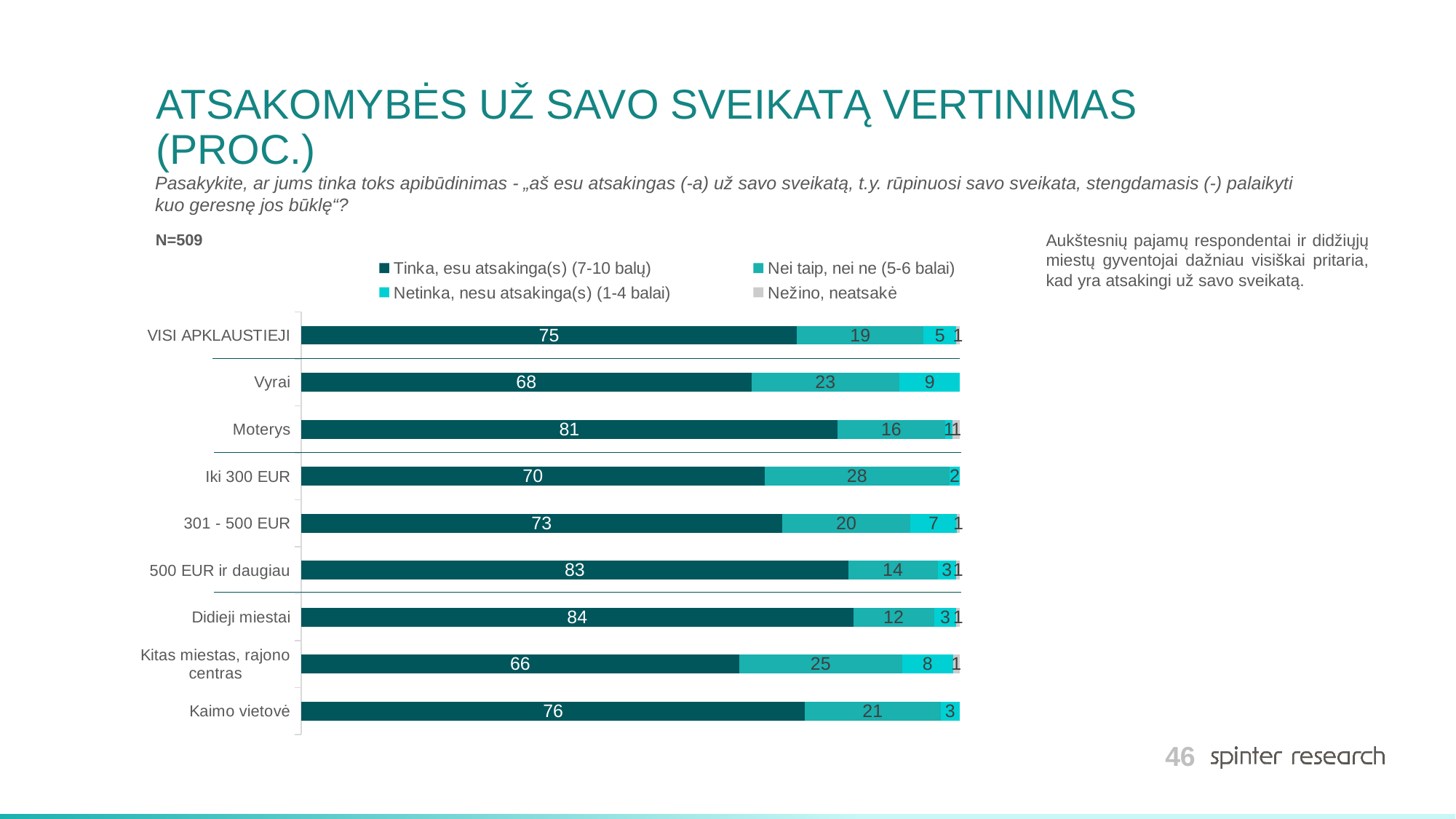

# ATSAKOMYBĖS UŽ SAVO SVEIKATĄ VERTINIMAS (PROC.)
Pasakykite, ar jums tinka toks apibūdinimas - „aš esu atsakingas (-a) už savo sveikatą, t.y. rūpinuosi savo sveikata, stengdamasis (-) palaikyti kuo geresnę jos būklę“?
N=509
Aukštesnių pajamų respondentai ir didžiųjų miestų gyventojai dažniau visiškai pritaria, kad yra atsakingi už savo sveikatą.

### Chart

| Category | Tinka, esu atsakinga(s) (7-10 balų) | Nei taip, nei ne (5-6 balai) | Netinka, nesu atsakinga(s) (1-4 balai) | Nežino, neatsakė |
|---|---|---|---|---|
| VISI APKLAUSTIEJI | 75.24557956777997 | 19.25343811394892 | 4.911591355599214 | 0.5893909626719057 |
| Vyrai | 68.33333333333333 | 22.5 | 9.166666666666666 | 0.0 |
| Moterys | 81.41263940520446 | 16.356877323420075 | 1.1152416356877324 | 1.1152416356877324 |
| Iki 300 EUR | 70.3125 | 28.125 | 1.5625 | 0.0 |
| 301 - 500 EUR | 73.0 | 19.5 | 7.000000000000001 | 0.5 |
| 500 EUR ir daugiau | 83.05084745762711 | 13.559322033898304 | 2.824858757062147 | 0.5649717514124294 |
| Didieji miestai | 83.79888268156425 | 12.290502793296088 | 3.35195530726257 | 0.5586592178770949 |
| Kitas miestas, rajono centras | 66.49484536082474 | 24.742268041237114 | 7.731958762886598 | 1.0309278350515463 |
| Kaimo vietovė | 76.47058823529412 | 20.588235294117645 | 2.941176470588235 | 0.0 |